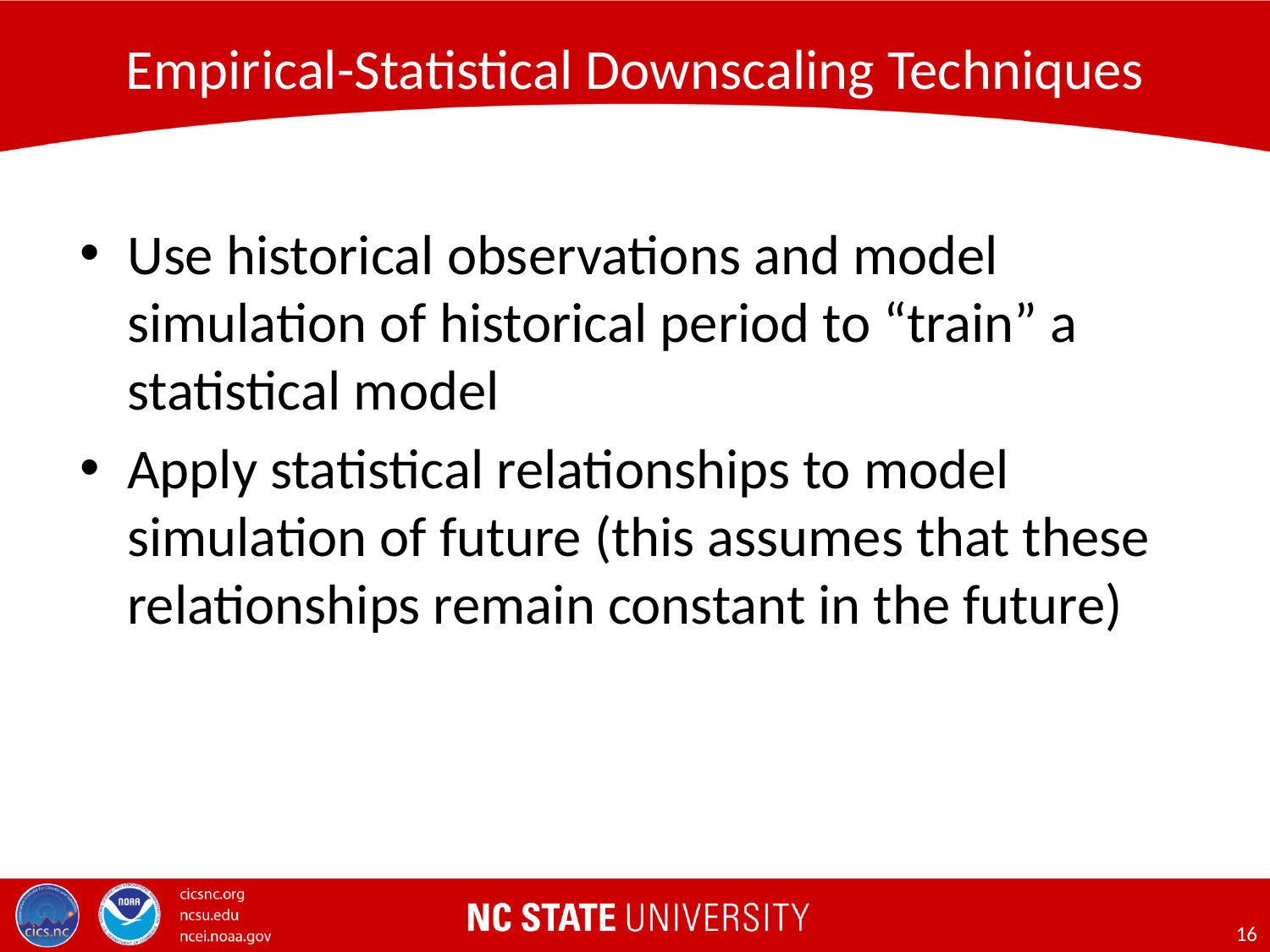

# Empirical-Statistical Downscaling Techniques
Use historical observations and model simulation of historical period to “train” a statistical model
Apply statistical relationships to model simulation of future (this assumes that these relationships remain constant in the future)